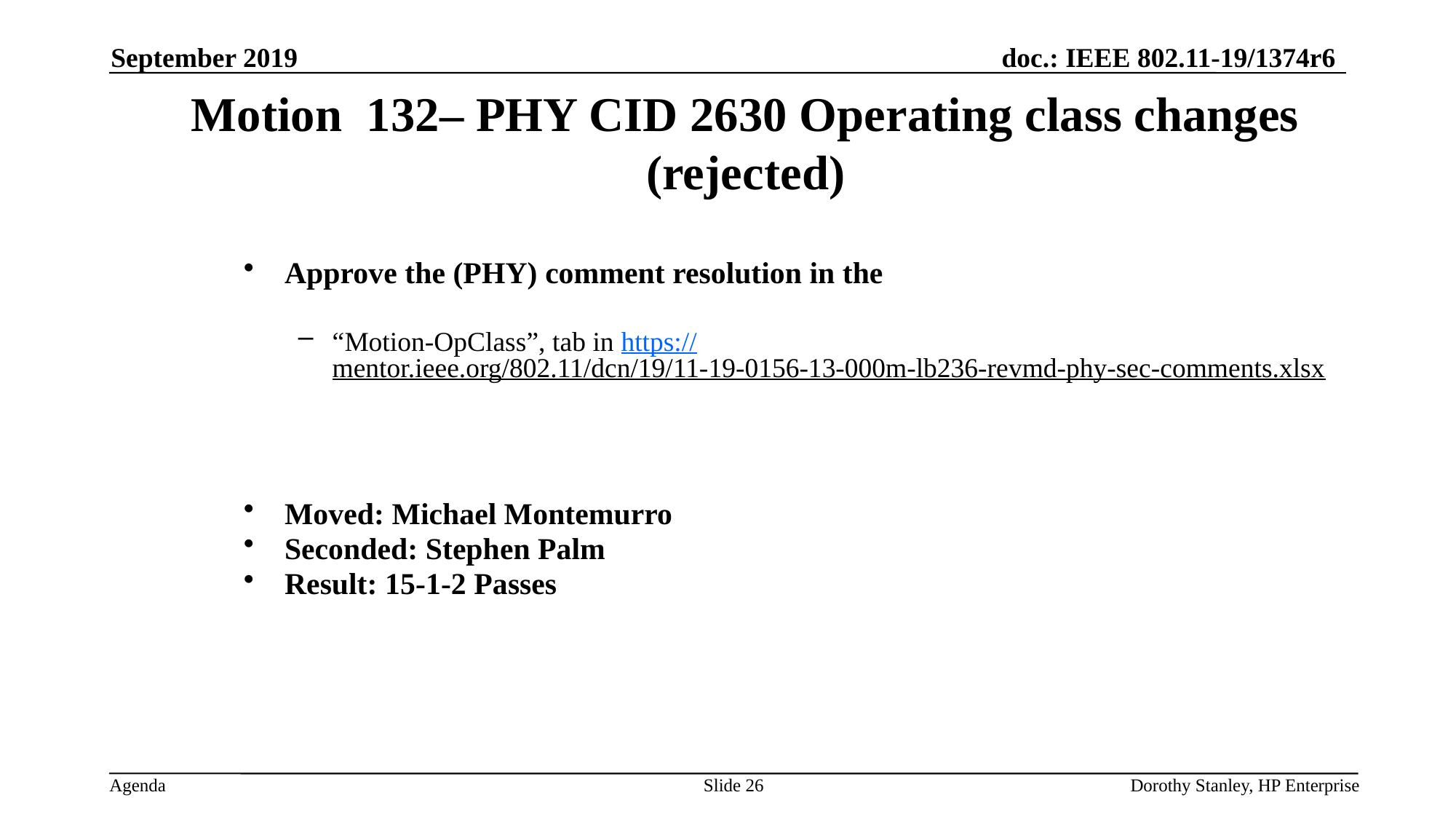

September 2019
Motion  132– PHY CID 2630 Operating class changes (rejected)
Approve the (PHY) comment resolution in the

“Motion-OpClass”, tab in https://mentor.ieee.org/802.11/dcn/19/11-19-0156-13-000m-lb236-revmd-phy-sec-comments.xlsx

Moved: Michael Montemurro
Seconded: Stephen Palm
Result: 15-1-2 Passes

Slide 26
Dorothy Stanley, HP Enterprise